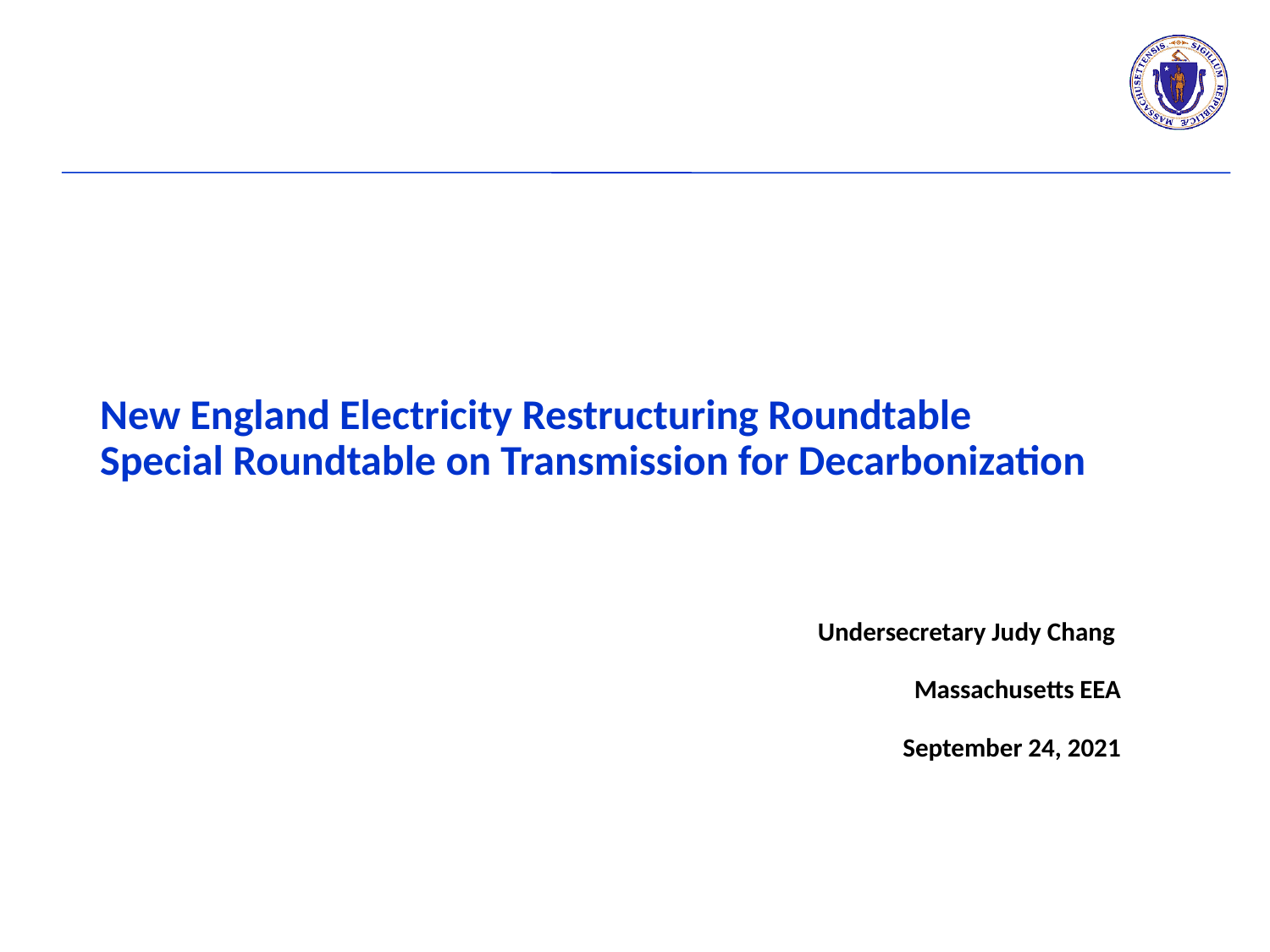

# New England Electricity Restructuring Roundtable Special Roundtable on Transmission for Decarbonization
Undersecretary Judy Chang
Massachusetts EEA
September 24, 2021